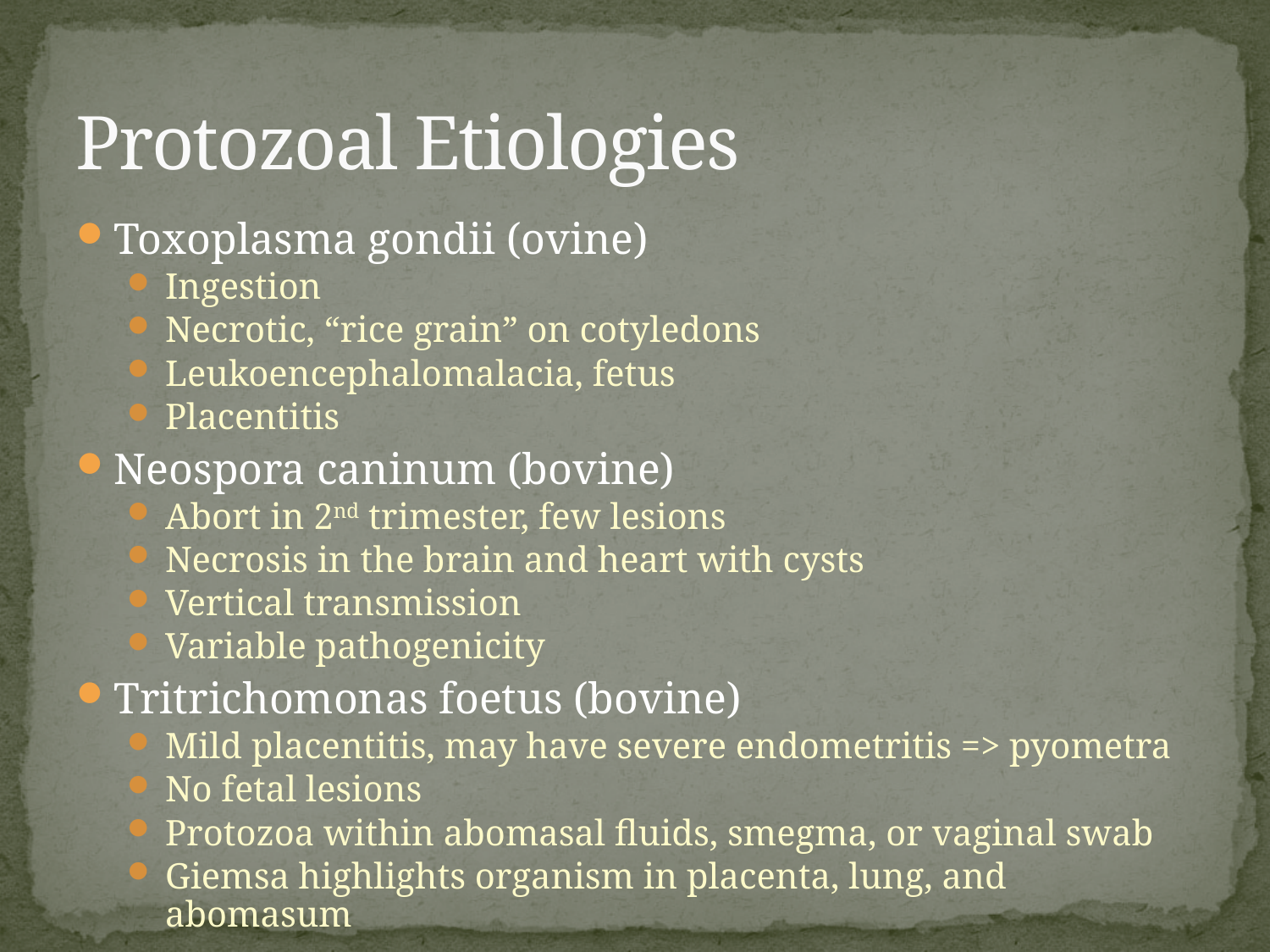

# Protozoal Etiologies
Toxoplasma gondii (ovine)
Ingestion
Necrotic, “rice grain” on cotyledons
Leukoencephalomalacia, fetus
Placentitis
Neospora caninum (bovine)
Abort in 2nd trimester, few lesions
Necrosis in the brain and heart with cysts
Vertical transmission
Variable pathogenicity
Tritrichomonas foetus (bovine)
Mild placentitis, may have severe endometritis => pyometra
No fetal lesions
Protozoa within abomasal fluids, smegma, or vaginal swab
Giemsa highlights organism in placenta, lung, and abomasum